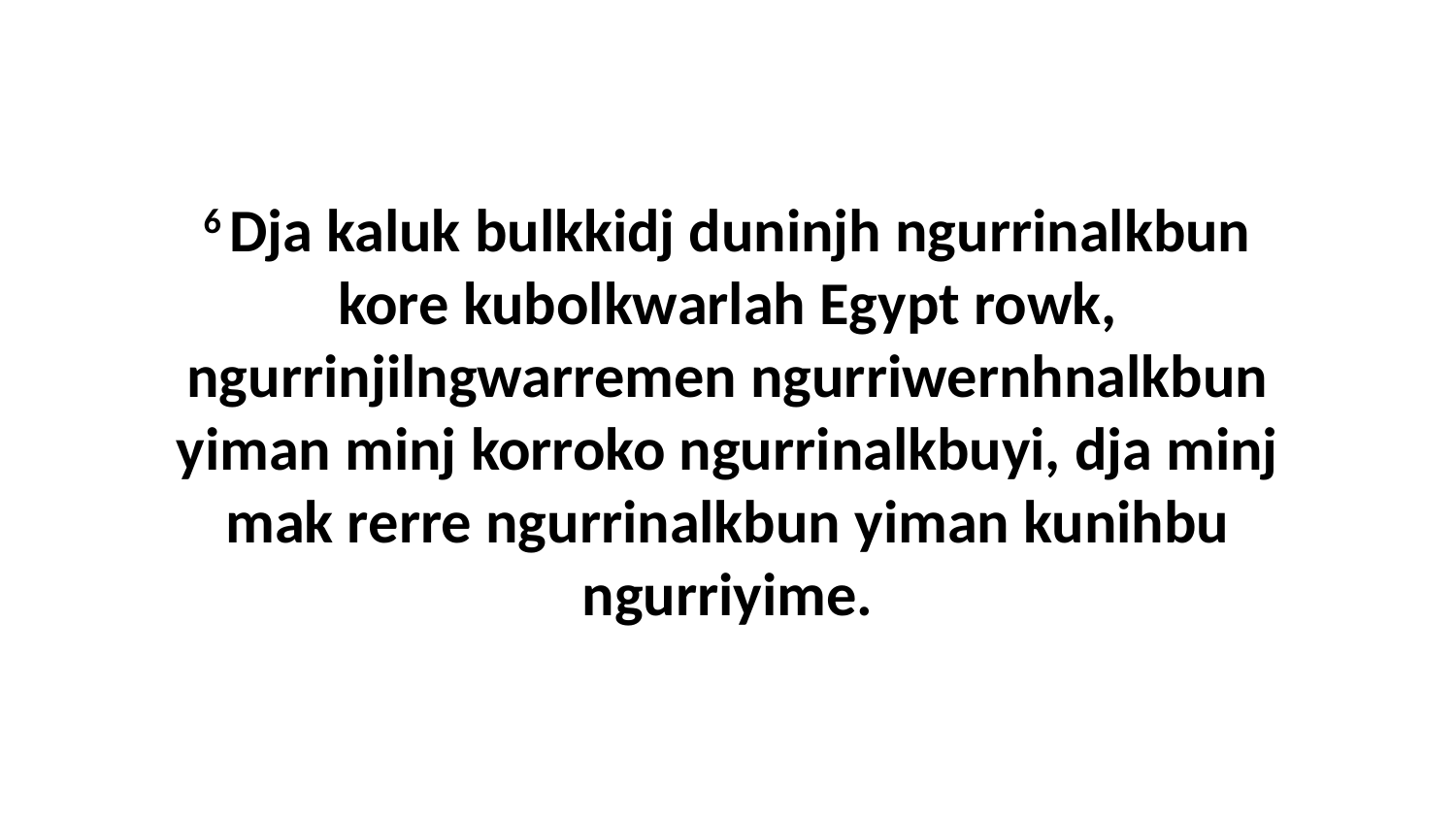

6 Dja kaluk bulkkidj duninjh ngurrinalkbun kore kubolkwarlah Egypt rowk, ngurrinjilngwarremen ngurriwernhnalkbun yiman minj korroko ngurrinalkbuyi, dja minj mak rerre ngurrinalkbun yiman kunihbu ngurriyime.